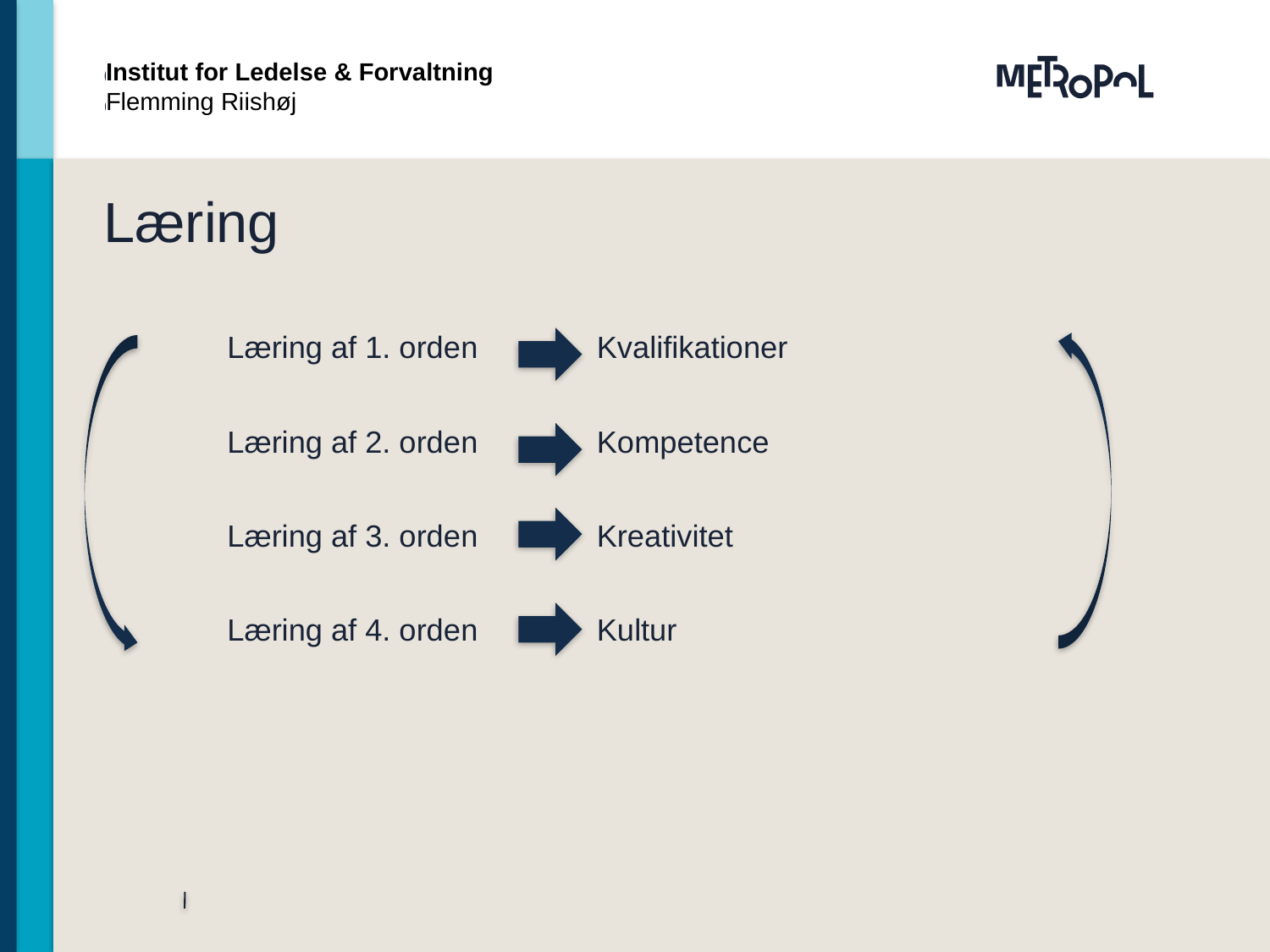

Institut for Ledelse & Forvaltning
Flemming Riishøj

# Læring
	Læring af 1. orden						Kvalifikationer

	Læring af 2. orden						Kompetence

	Læring af 3. orden						Kreativitet

	Læring af 4. orden						Kultur